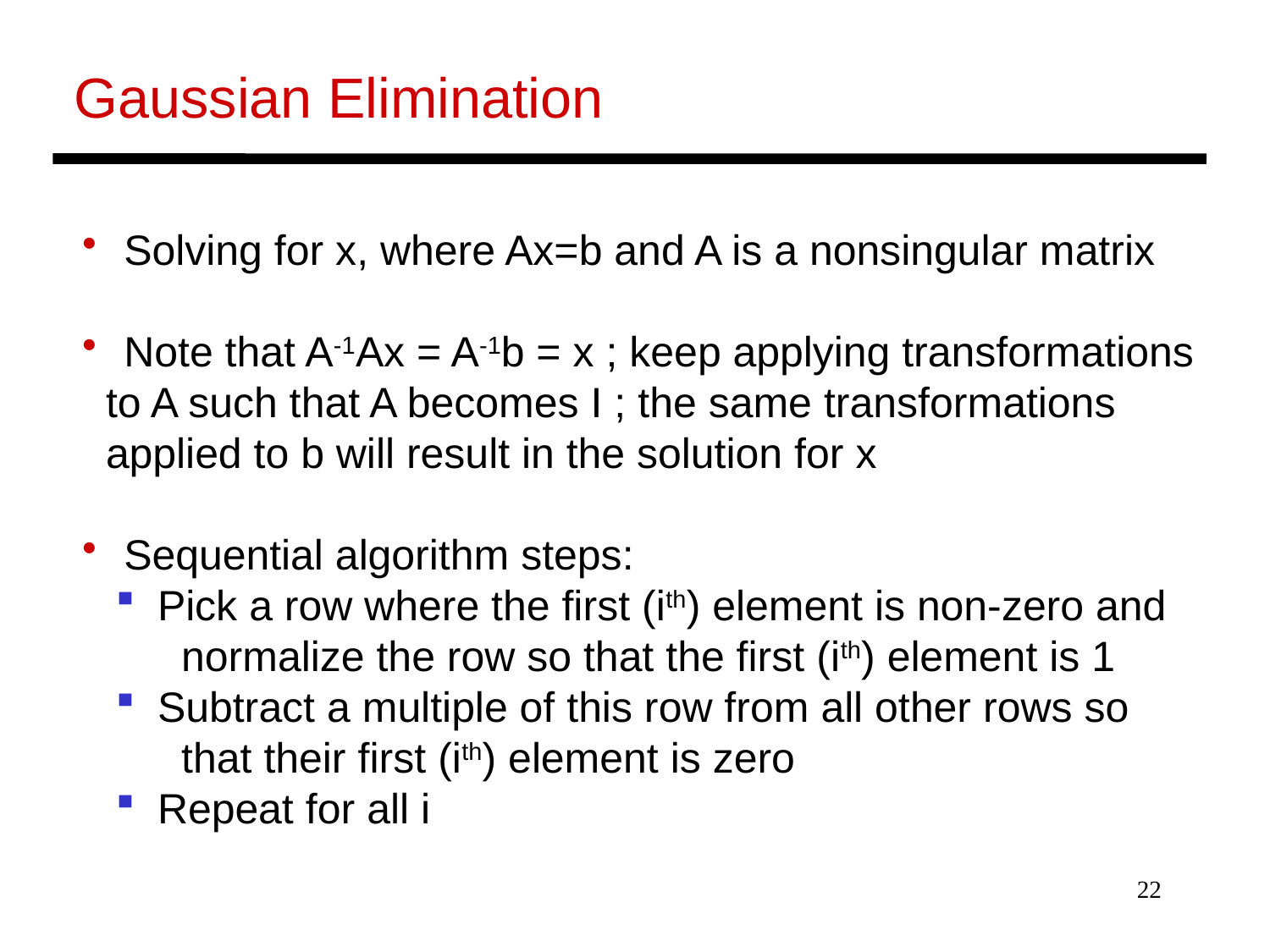

Gaussian Elimination

 Solving for x, where Ax=b and A is a nonsingular matrix

 Note that A-1Ax = A-1b = x ; keep applying transformations
  to A such that A becomes I ; the same transformations
  applied to b will result in the solution for x

 Sequential algorithm steps:
 Pick a row where the first (ith) element is non-zero and
   normalize the row so that the first (ith) element is 1
 Subtract a multiple of this row from all other rows so
   that their first (ith) element is zero
 Repeat for all i
22